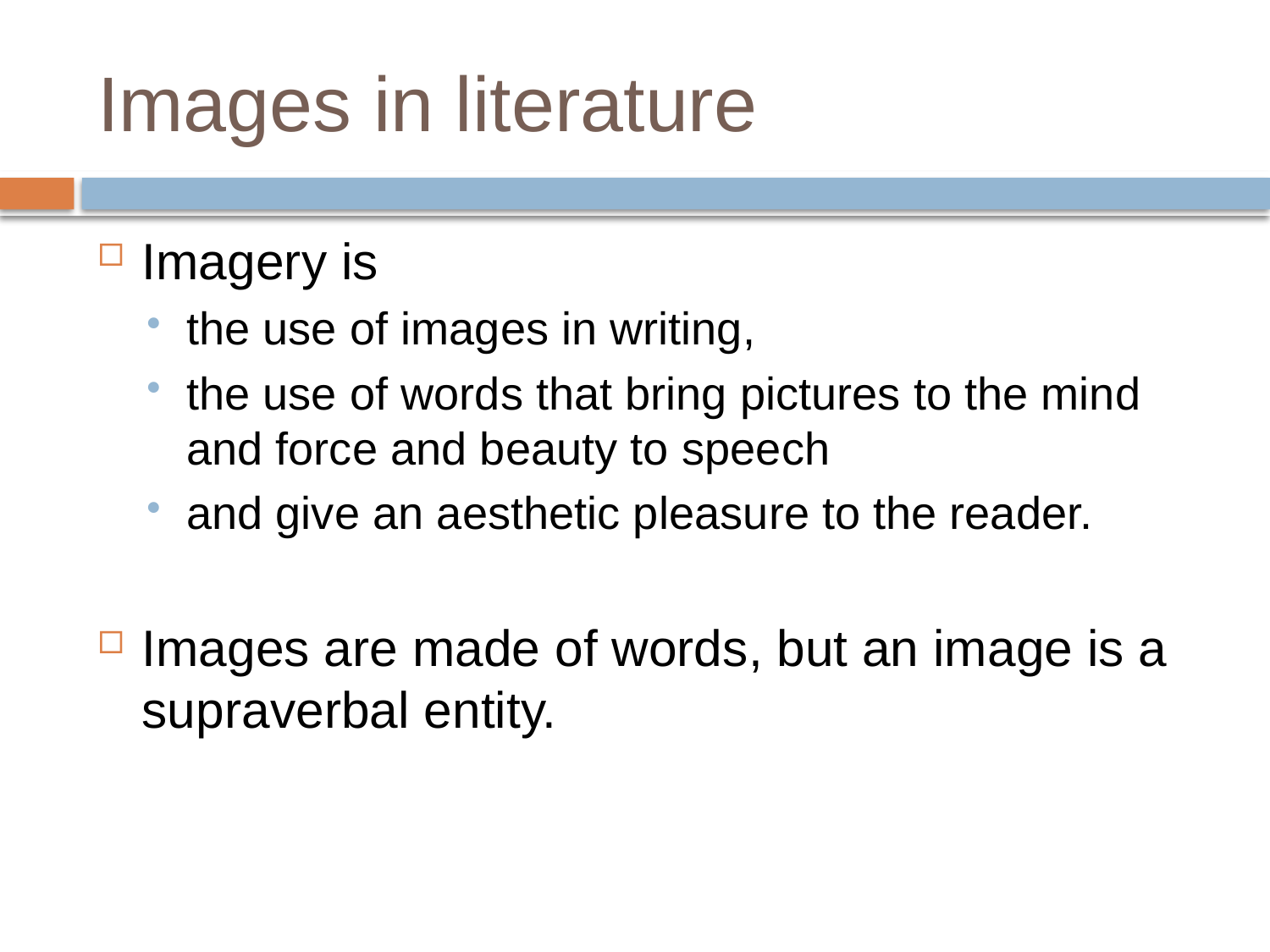

# Images in literature
Imagery is
the use of images in writing,
the use of words that bring pictures to the mind and force and beauty to speech
and give an aesthetic pleasure to the reader.

Images are made of words, but an image is a supraverbal entity.